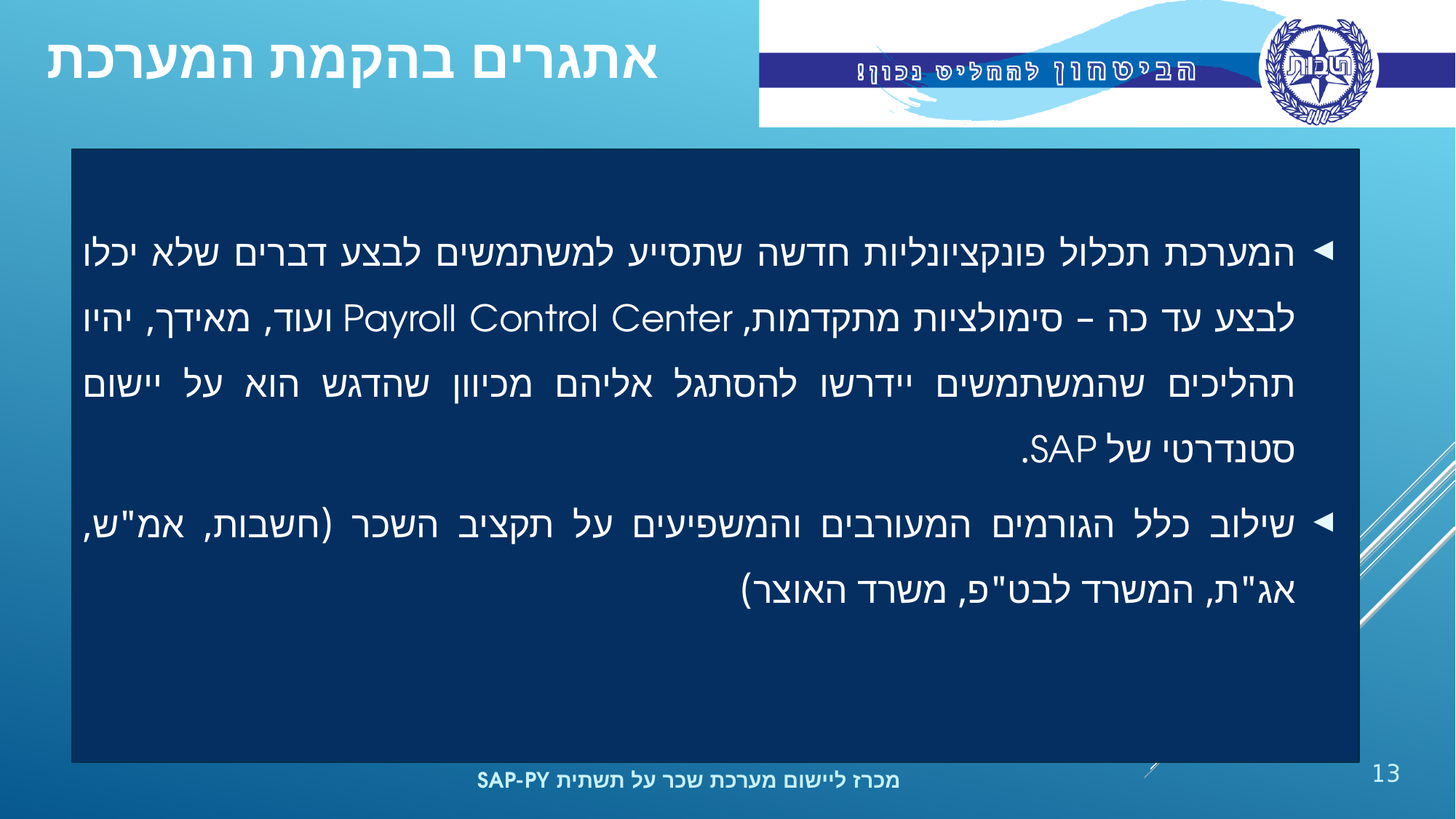

אתגרים בהקמת המערכת

המערכת תכלול פונקציונליות חדשה שתסייע למשתמשים לבצע דברים שלא יכלו לבצע עד כה – סימולציות מתקדמות, Payroll Control Center ועוד, מאידך, יהיו תהליכים שהמשתמשים יידרשו להסתגל אליהם מכיוון שהדגש הוא על יישום סטנדרטי של SAP.
שילוב כלל הגורמים המעורבים והמשפיעים על תקציב השכר (חשבות, אמ"ש, אג"ת, המשרד לבט"פ, משרד האוצר)

13
מכרז ליישום מערכת שכר על תשתית SAP-PY